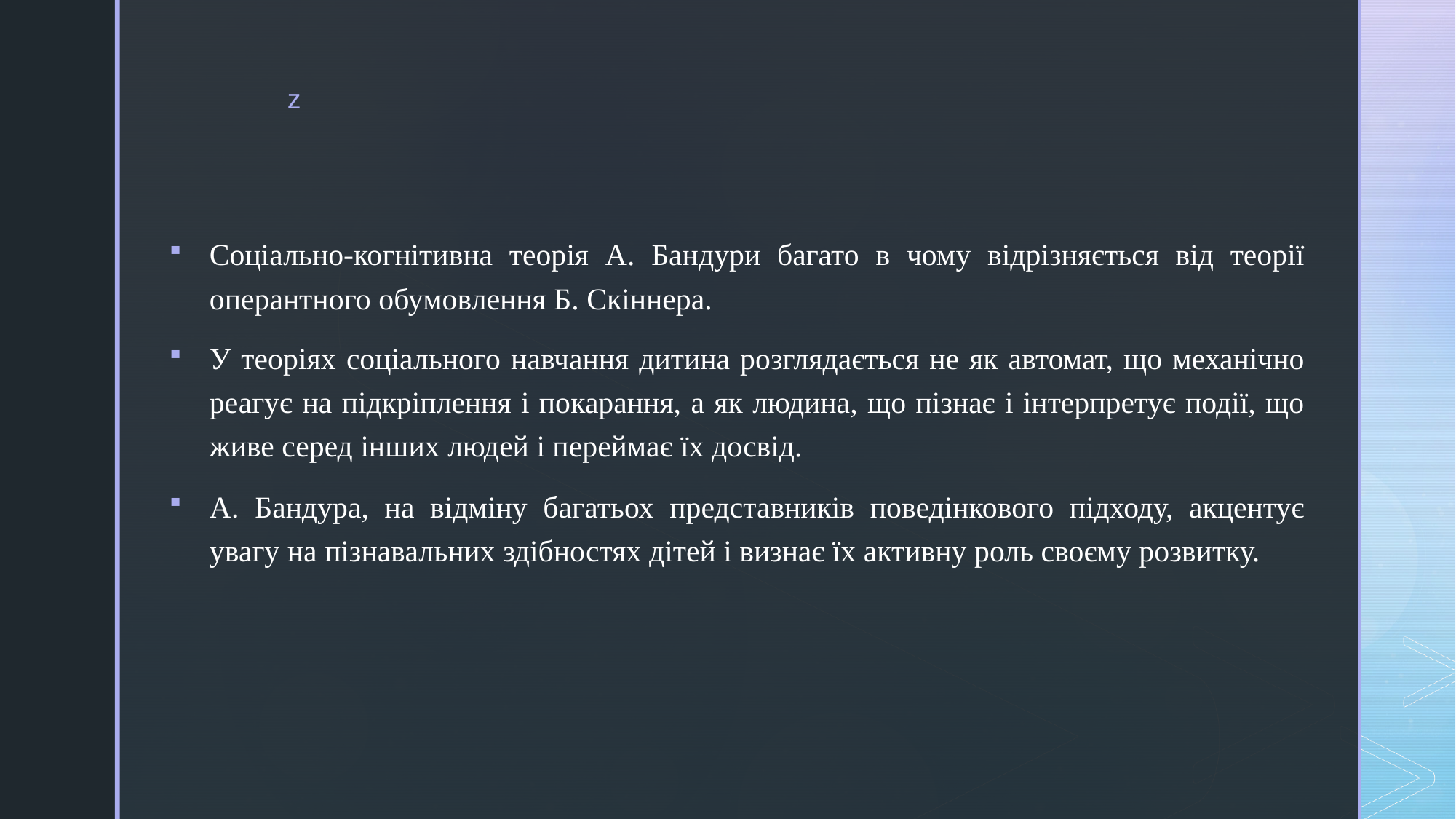

Соціально-когнітивна теорія А. Бандури багато в чому відрізняється від теорії оперантного обумовлення Б. Скіннера.
У теоріях соціального навчання дитина розглядається не як автомат, що механічно реагує на підкріплення і покарання, а як людина, що пізнає і інтерпретує події, що живе серед інших людей і переймає їх досвід.
А. Бандура, на відміну багатьох представників поведінкового підходу, акцентує увагу на пізнавальних здібностях дітей і визнає їх активну роль своєму розвитку.